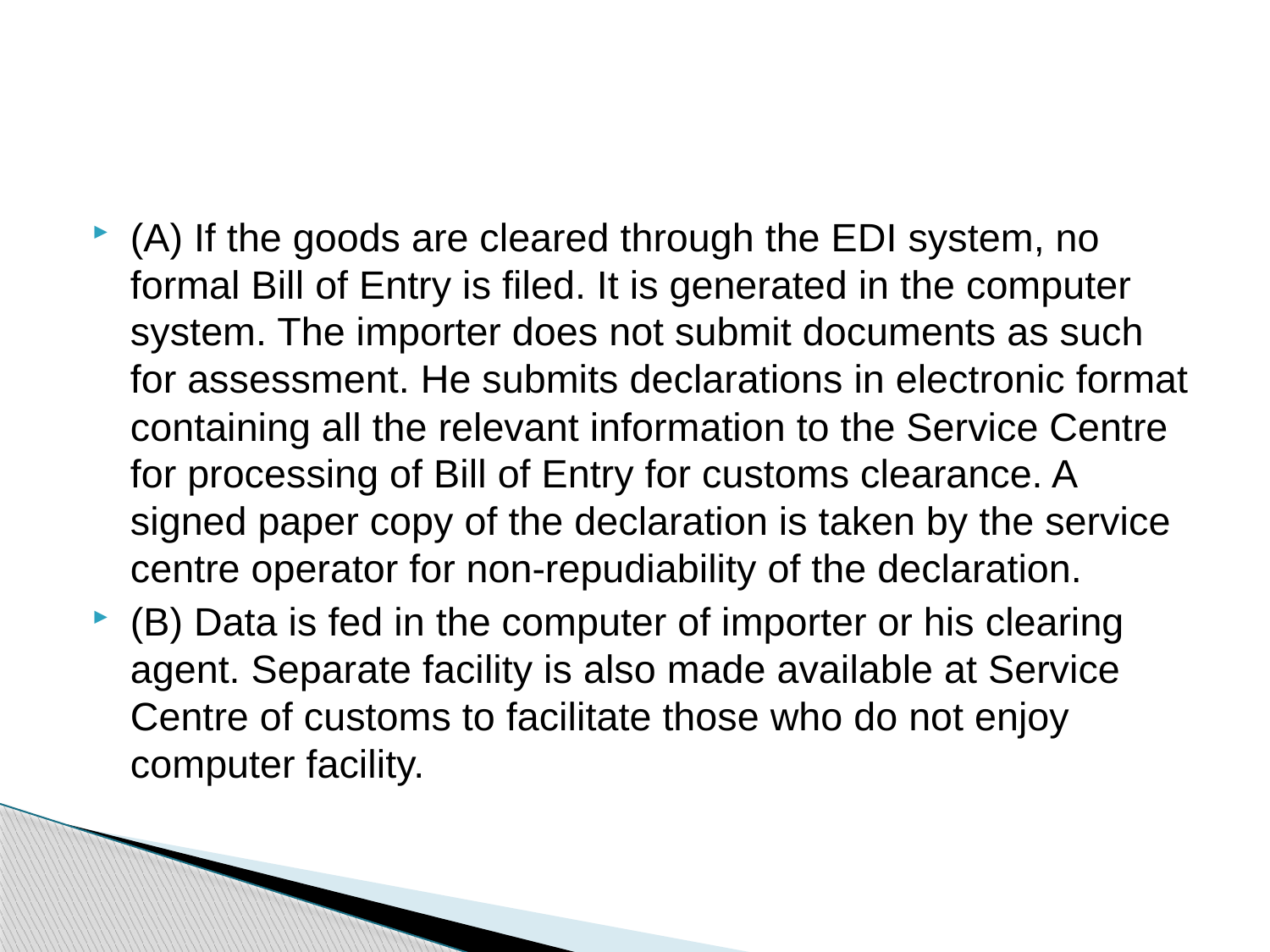

#
(A) If the goods are cleared through the EDI system, no formal Bill of Entry is filed. It is generated in the computer system. The importer does not submit documents as such for assessment. He submits declarations in electronic format containing all the relevant information to the Service Centre for processing of Bill of Entry for customs clearance. A signed paper copy of the declaration is taken by the service centre operator for non-repudiability of the declaration.
(B) Data is fed in the computer of importer or his clearing agent. Separate facility is also made available at Service Centre of customs to facilitate those who do not enjoy computer facility.